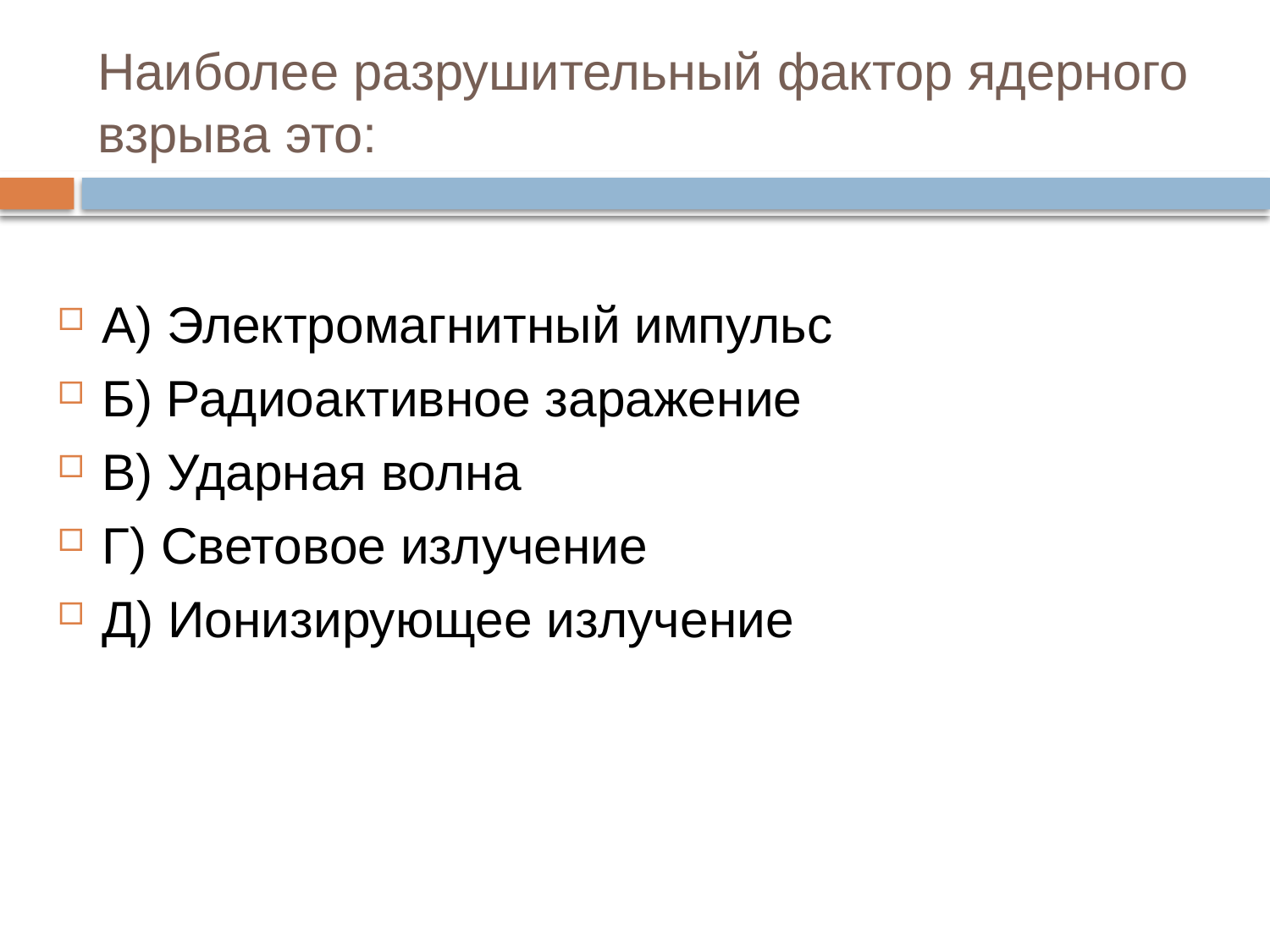

# Наиболее разрушительный фактор ядерного взрыва это:
А) Электромагнитный импульс
Б) Радиоактивное заражение
В) Ударная волна
Г) Световое излучение
Д) Ионизирующее излучение